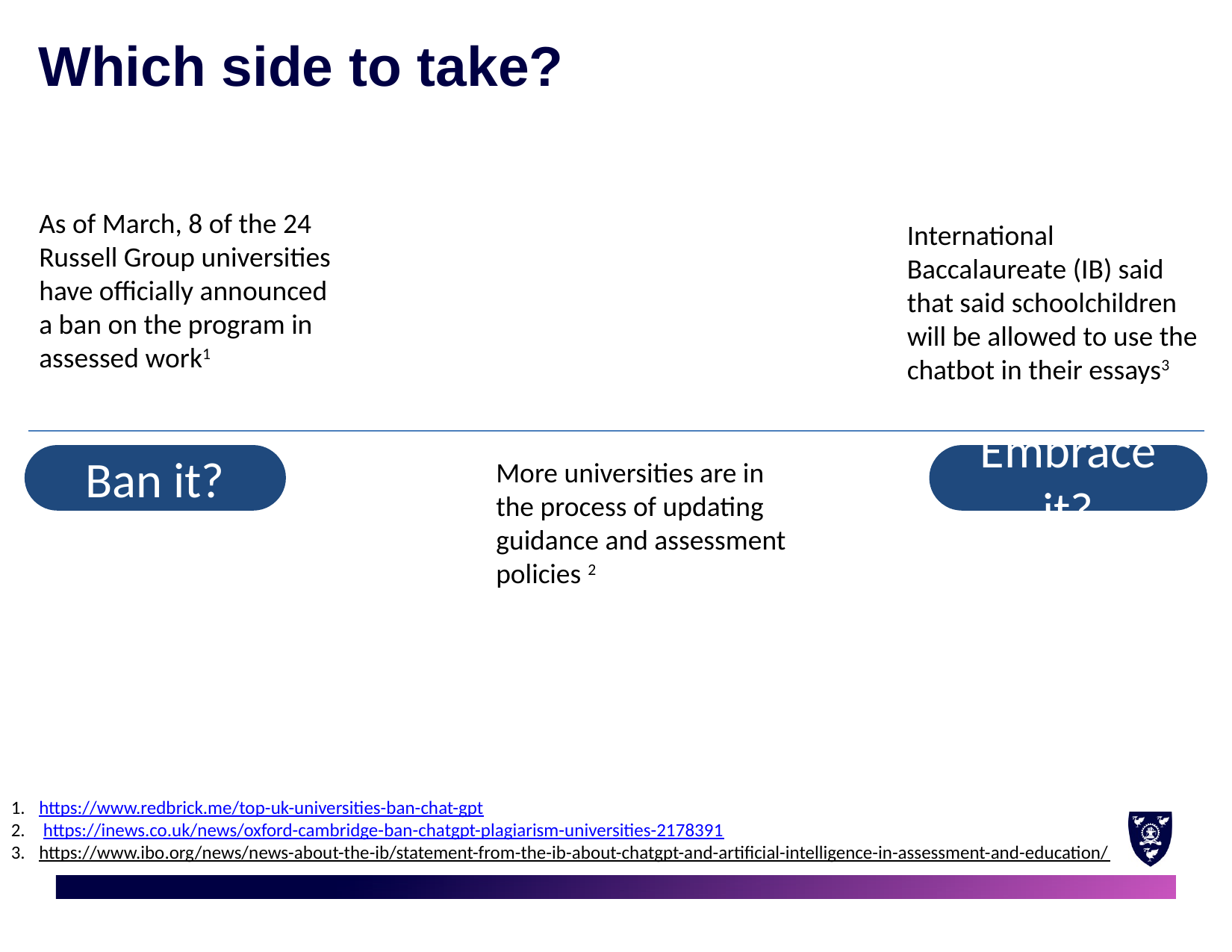

# Which side to take?
As of March, 8 of the 24 Russell Group universities have officially announced a ban on the program in assessed work1
International Baccalaureate (IB) said that said schoolchildren will be allowed to use the chatbot in their essays3
Ban it?
Embrace it?
More universities are in the process of updating guidance and assessment policies 2

https://www.redbrick.me/top-uk-universities-ban-chat-gpt
 https://inews.co.uk/news/oxford-cambridge-ban-chatgpt-plagiarism-universities-2178391
https://www.ibo.org/news/news-about-the-ib/statement-from-the-ib-about-chatgpt-and-artificial-intelligence-in-assessment-and-education/